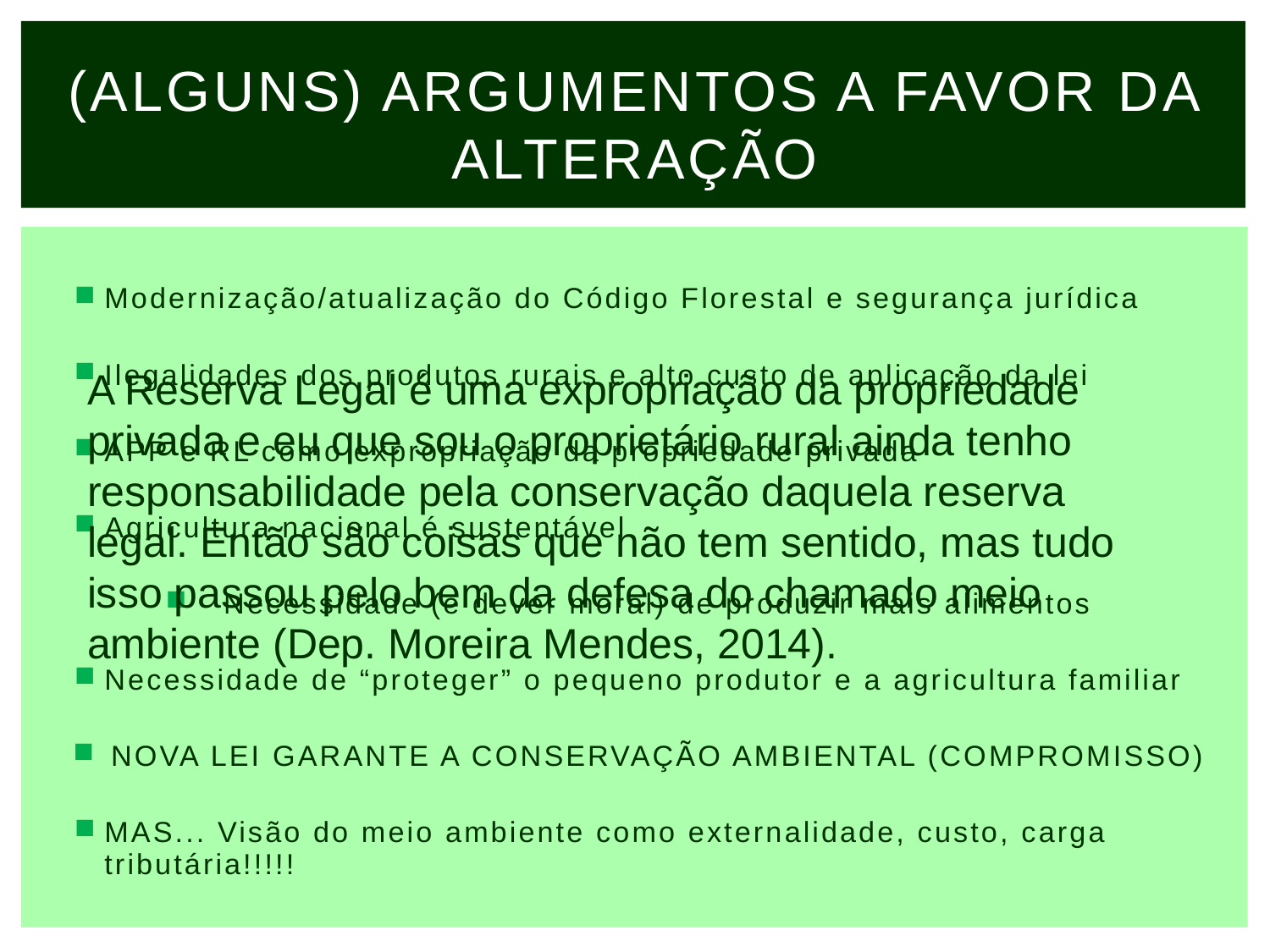

# (ALGUNS) Argumentos a favor da alteração
Modernização/atualização do Código Florestal e segurança jurídica

Ilegalidades dos produtos rurais e alto custo de aplicação da lei

APP e RL como expropriação da propriedade privada

Agricultura nacional é sustentável

Necessidade (e dever moral) de produzir mais alimentos

Necessidade de “proteger” o pequeno produtor e a agricultura familiar

NOVA LEI GARANTE A CONSERVAÇÃO AMBIENTAL (COMPROMISSO)

MAS... Visão do meio ambiente como externalidade, custo, carga tributária!!!!!

A Reserva Legal é uma expropriação da propriedade privada e eu que sou o proprietário rural ainda tenho responsabilidade pela conservação daquela reserva legal. Então são coisas que não tem sentido, mas tudo isso passou pelo bem da defesa do chamado meio ambiente (Dep. Moreira Mendes, 2014).